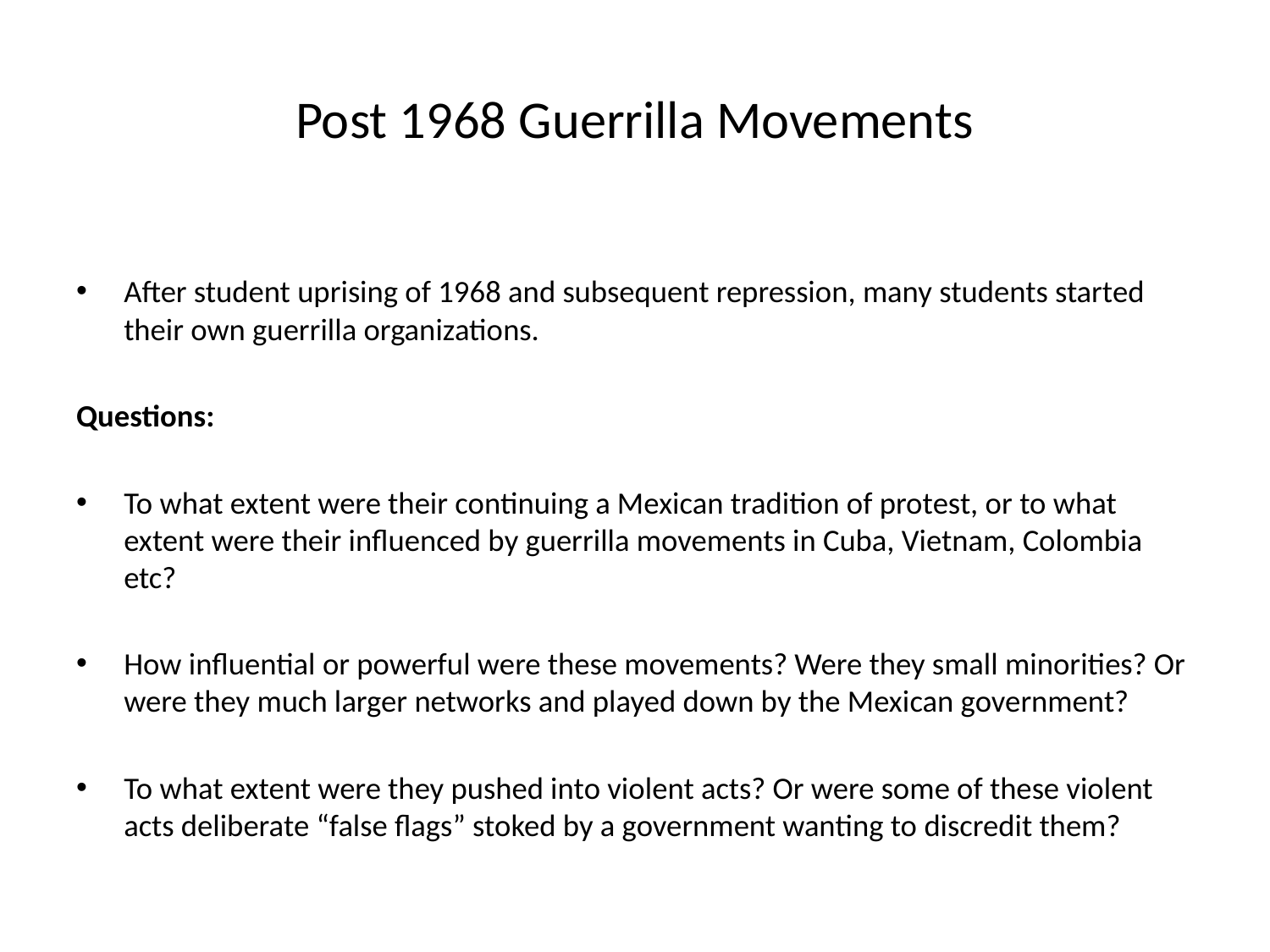

# Post 1968 Guerrilla Movements

After student uprising of 1968 and subsequent repression, many students started their own guerrilla organizations.

Questions:

To what extent were their continuing a Mexican tradition of protest, or to what extent were their influenced by guerrilla movements in Cuba, Vietnam, Colombia etc?

How influential or powerful were these movements? Were they small minorities? Or were they much larger networks and played down by the Mexican government?

To what extent were they pushed into violent acts? Or were some of these violent acts deliberate “false flags” stoked by a government wanting to discredit them?